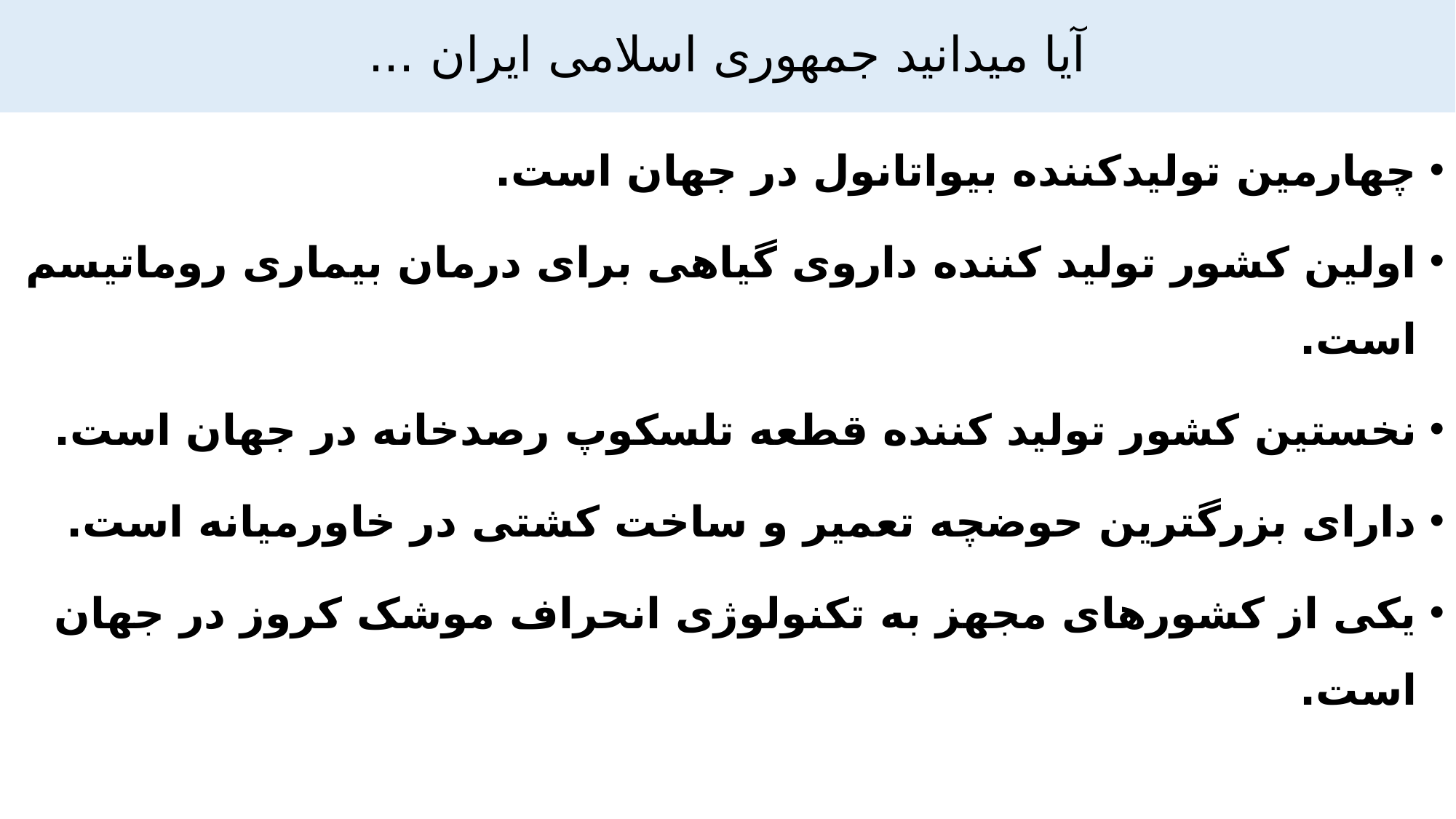

# آیا میدانید جمهوری اسلامی ایران ...
چهارمین تولیدکننده بیواتانول در جهان است.
اولین کشور تولید کننده داروی گیاهی برای درمان بیماری روماتیسم است.
نخستین کشور تولید کننده قطعه تلسکوپ رصدخانه در جهان است.
دارای بزرگترین حوضچه تعمیر و ساخت کشتی در خاورمیانه است.
یکی از کشورهای مجهز به تکنولوژی انحراف موشک کروز در جهان است.